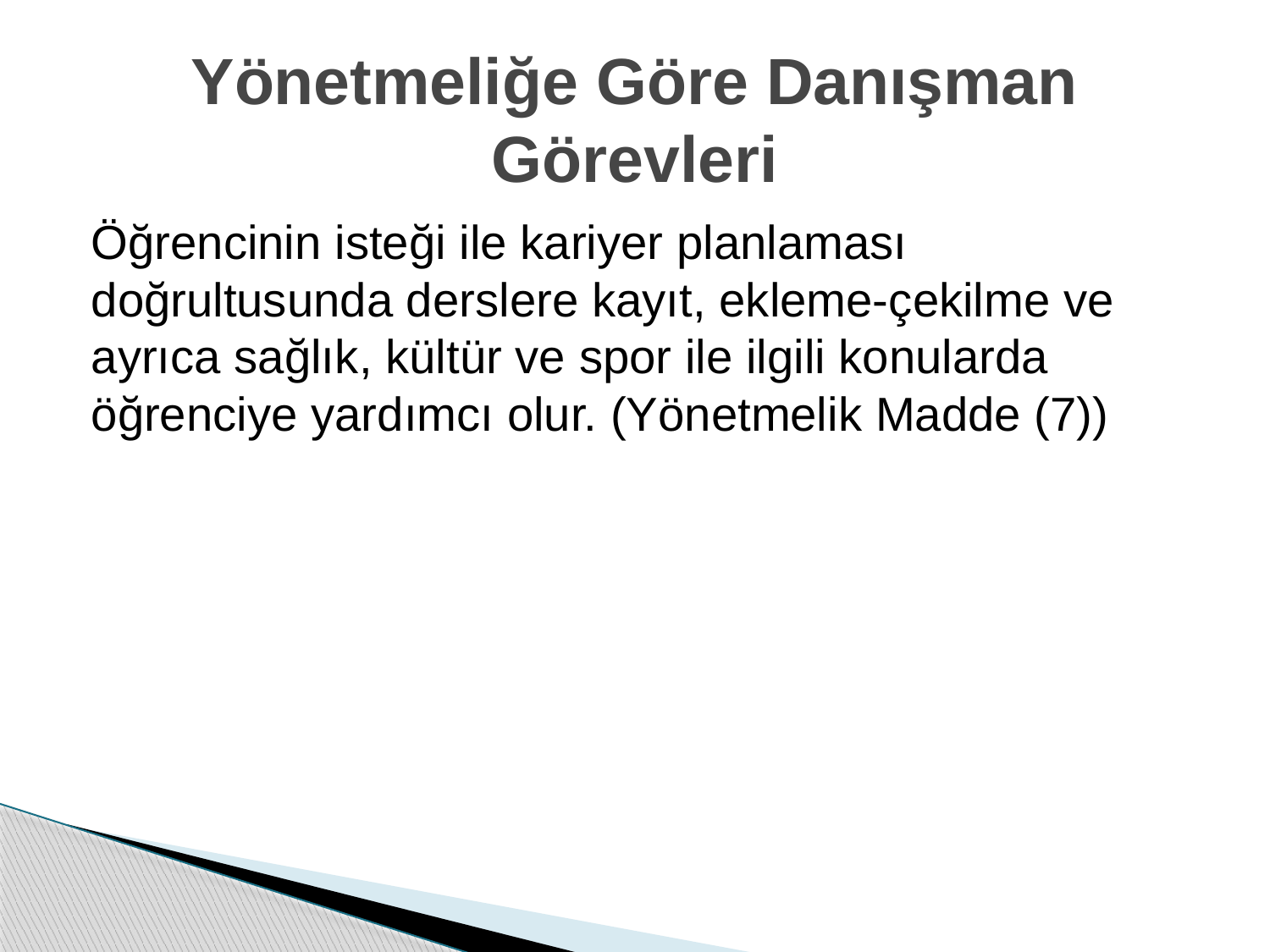

# Yönetmeliğe Göre Danışman Görevleri
Öğrencinin isteği ile kariyer planlaması doğrultusunda derslere kayıt, ekleme-çekilme ve ayrıca sağlık, kültür ve spor ile ilgili konularda öğrenciye yardımcı olur. (Yönetmelik Madde (7))